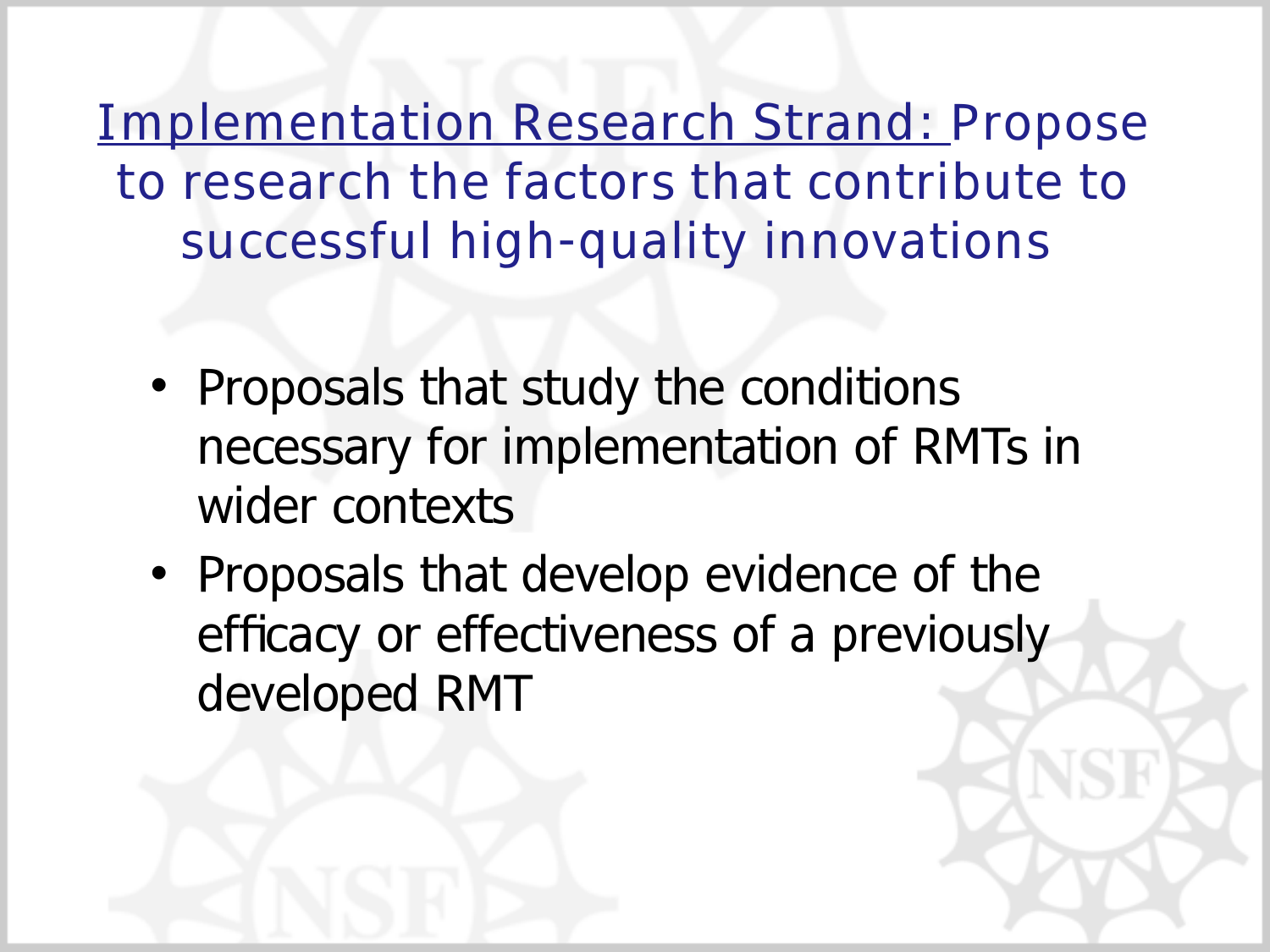

# Implementation Research Strand: Propose to research the factors that contribute to successful high-quality innovations
Proposals that study the conditions necessary for implementation of RMTs in wider contexts
Proposals that develop evidence of the efficacy or effectiveness of a previously developed RMT